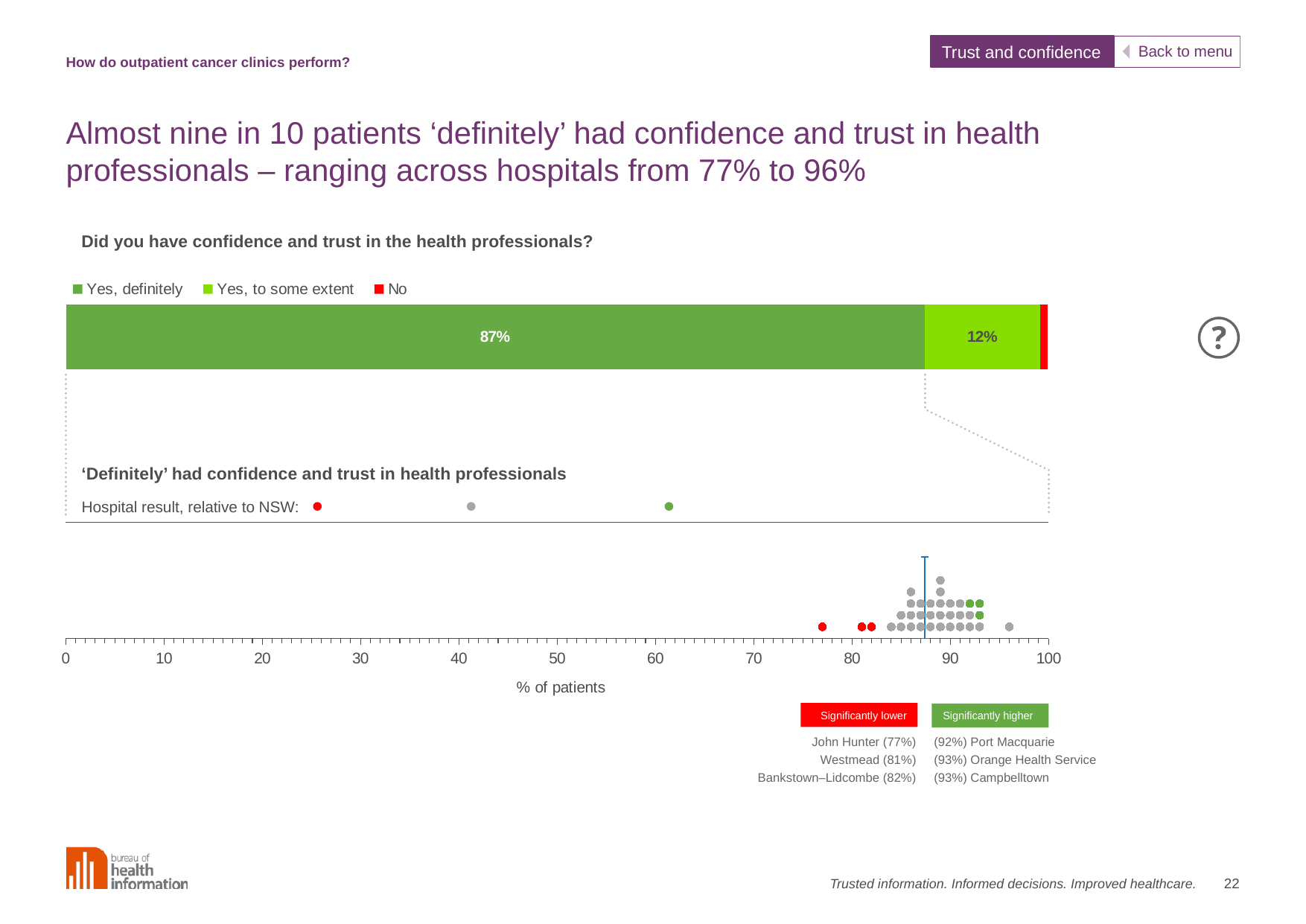

Trust and confidence
How do outpatient cancer clinics perform?
# Almost nine in 10 patients ‘definitely’ had confidence and trust in health professionals – ranging across hospitals from 77% to 96%
Did you have confidence and trust in the health professionals?

### Chart

| Category | Yes, definitely | Yes, to some extent | No |
|---|---|---|---|
| Category 1 | 87.42550604 | 11.81554492 | 0.758949033 |
‘Definitely’ had confidence and trust in health professionals

### Chart

| Category | Lower than expected | No different | Higher than expected | NSW (87%) |
|---|---|---|---|---|
Significantly lower
Significantly higher
John Hunter (77%)
Westmead (81%)
Bankstown–Lidcombe (82%)
(92%) Port Macquarie
(93%) Orange Health Service
(93%) Campbelltown
22